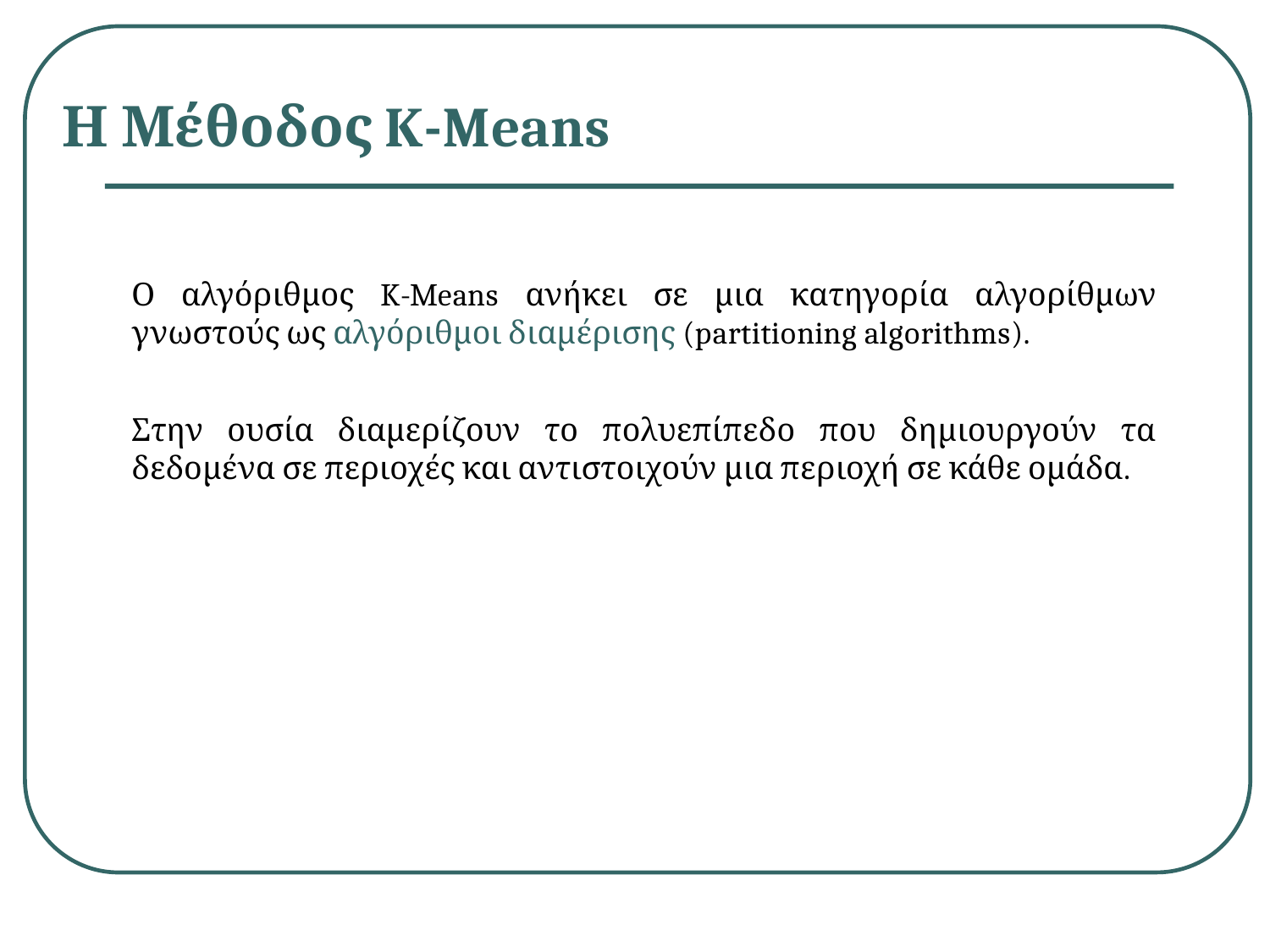

# Η Μέθοδος K-Means
Ο αλγόριθμος K-Means ανήκει σε μια κατηγορία αλγορίθμων γνωστούς ως αλγόριθμοι διαμέρισης (partitioning algorithms).

Στην ουσία διαμερίζουν το πολυεπίπεδο που δημιουργούν τα δεδομένα σε περιοχές και αντιστοιχούν μια περιοχή σε κάθε ομάδα.